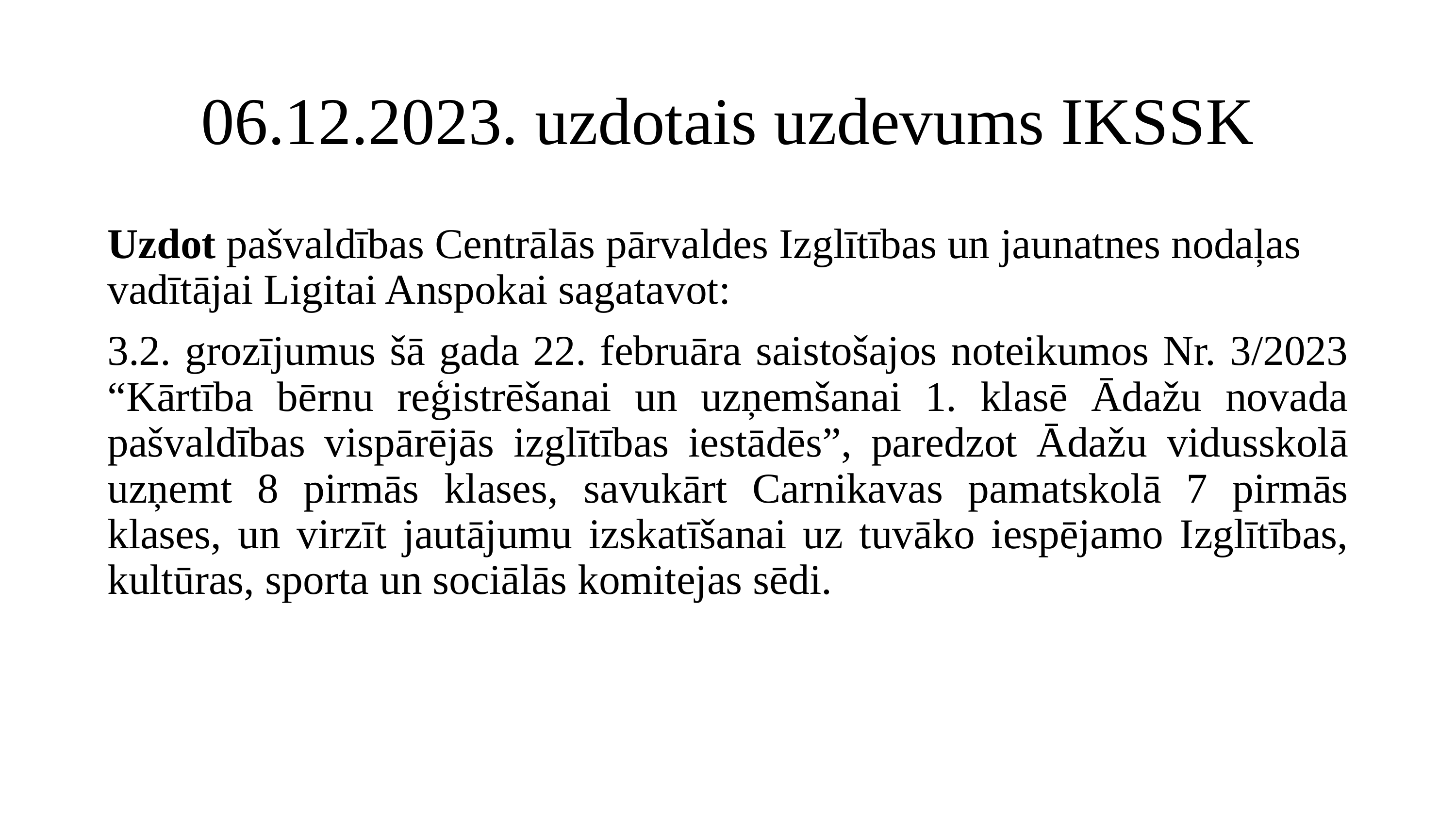

# 06.12.2023. uzdotais uzdevums IKSSK
Uzdot pašvaldības Centrālās pārvaldes Izglītības un jaunatnes nodaļas vadītājai Ligitai Anspokai sagatavot:
3.2. grozījumus šā gada 22. februāra saistošajos noteikumos Nr. 3/2023 “Kārtība bērnu reģistrēšanai un uzņemšanai 1. klasē Ādažu novada pašvaldības vispārējās izglītības iestādēs”, paredzot Ādažu vidusskolā uzņemt 8 pirmās klases, savukārt Carnikavas pamatskolā 7 pirmās klases, un virzīt jautājumu izskatīšanai uz tuvāko iespējamo Izglītības, kultūras, sporta un sociālās komitejas sēdi.